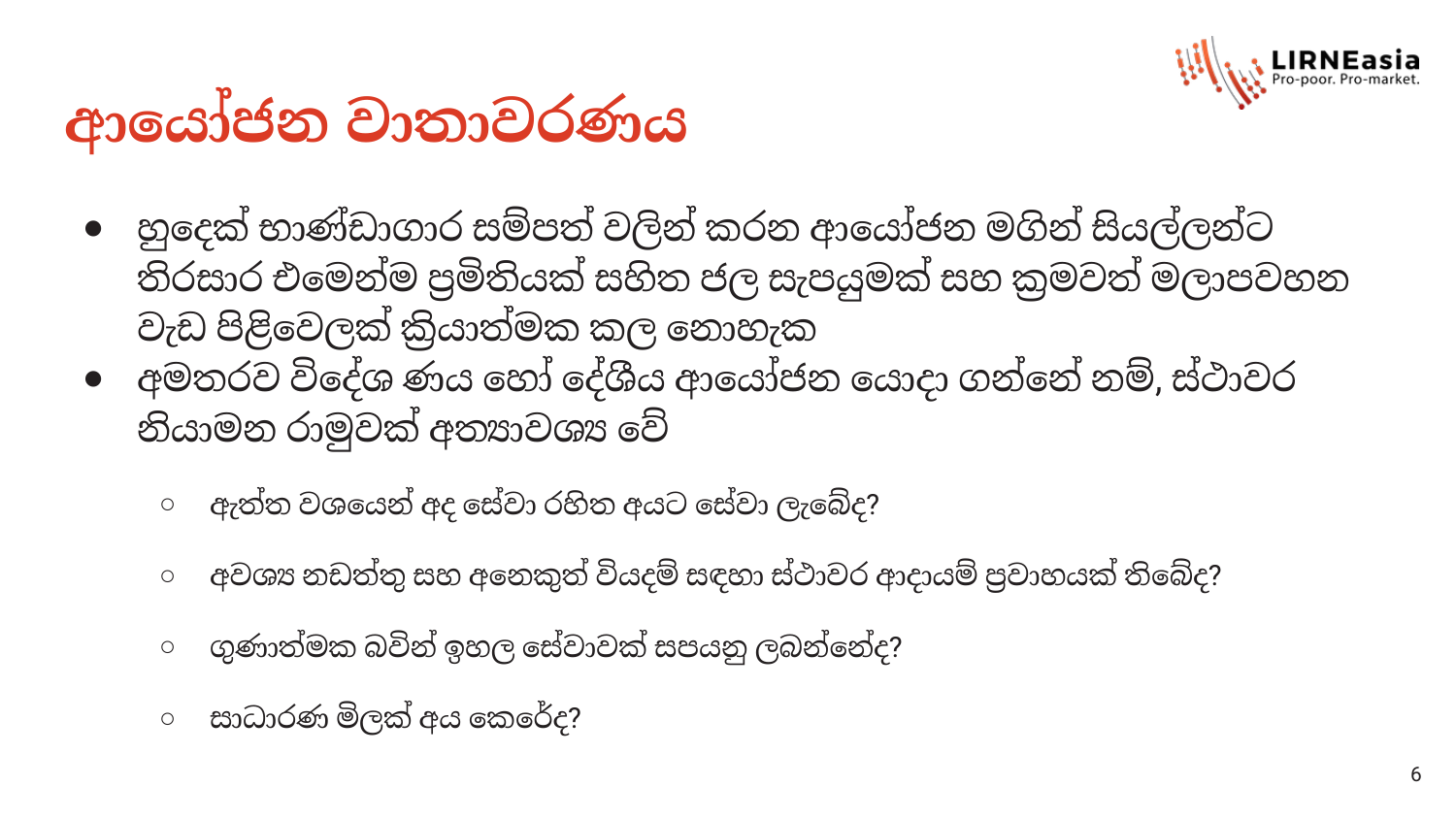

# ආයෝජන වාතාවරණය
හුදෙක් භාණ්ඩාගාර සම්පත් වලින් කරන ආයෝජන මගින් සියල්ලන්ට තිරසාර එමෙන්ම ප්‍රමිතියක් සහිත ජල සැපයුමක් සහ ක්‍රමවත් මලාපවහන වැඩ පිළිවෙලක් ක්‍රියාත්මක කල නොහැක
අමතරව විදේශ ණය හෝ දේශීය ආයෝජන යොදා ගන්නේ නම්, ස්ථාවර නියාමන රාමුවක් අත්‍යාවශ්‍ය වේ
ඇත්ත වශයෙන් අද සේවා රහිත අයට සේවා ලැබේද?
අවශ්‍ය නඩත්තු සහ අනෙකුත් වියදම් සඳහා ස්ථාවර ආදායම් ප්‍රවාහයක් තිබේද?
ගුණාත්මක බවින් ඉහල සේවාවක් සපයනු ලබන්නේද?
සාධාරණ මිලක් අය කෙරේද?
6